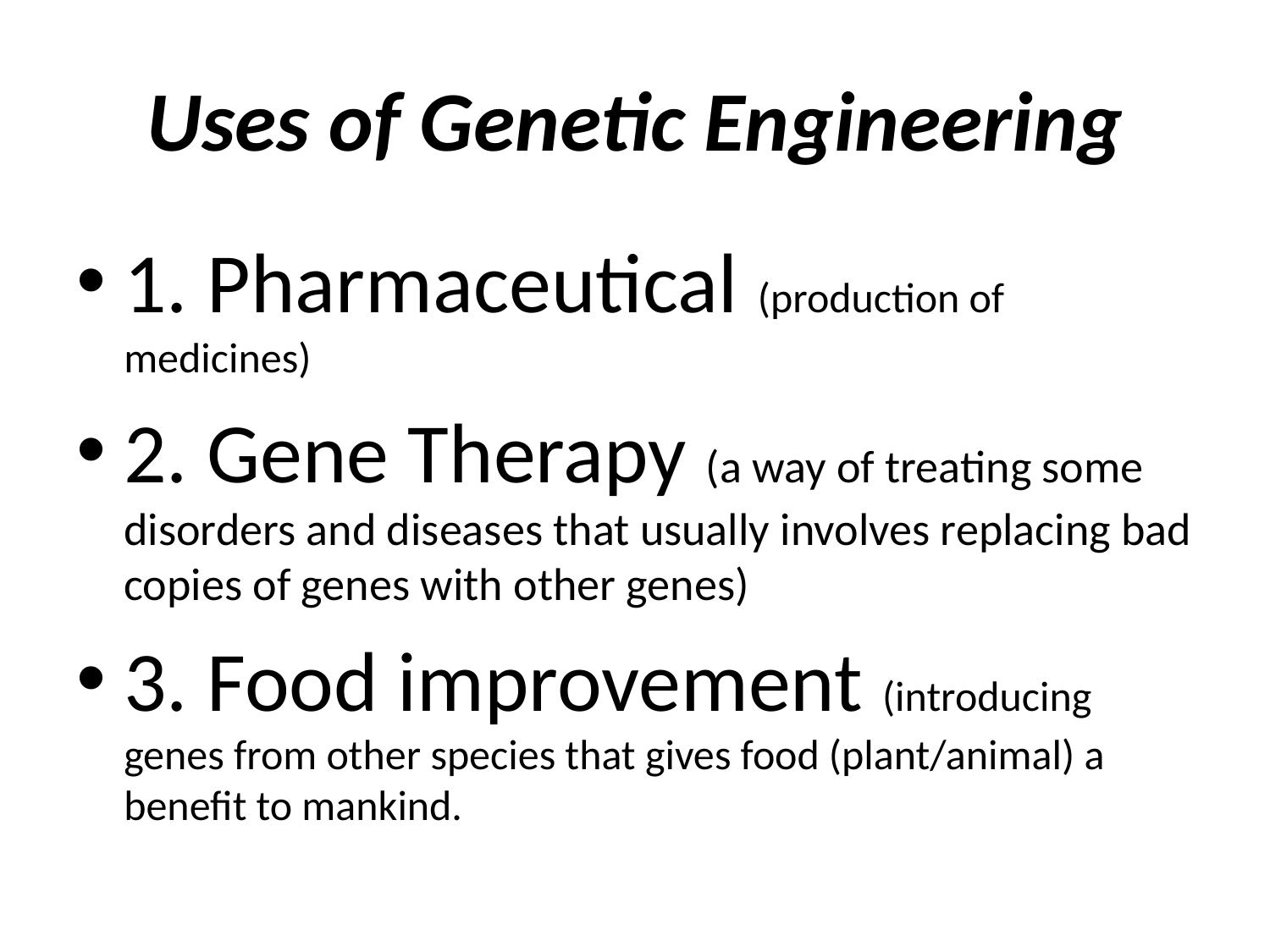

# Uses of Genetic Engineering
1. Pharmaceutical (production of medicines)
2. Gene Therapy (a way of treating some disorders and diseases that usually involves replacing bad copies of genes with other genes)
3. Food improvement (introducing genes from other species that gives food (plant/animal) a benefit to mankind.